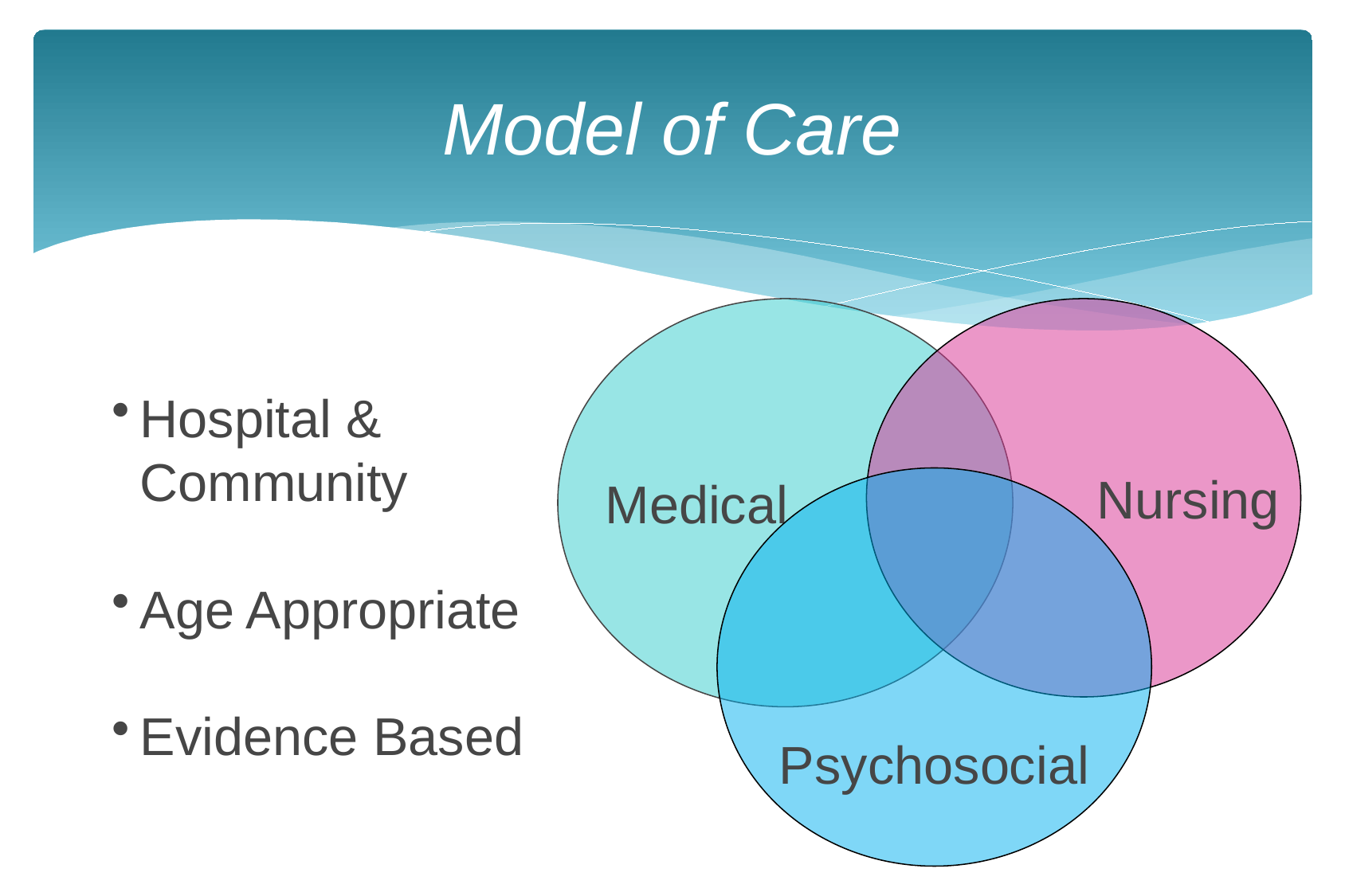

# Model of Care

Medical

                     Nursing
Hospital & Community

Age Appropriate

Evidence Based

Psychosocial